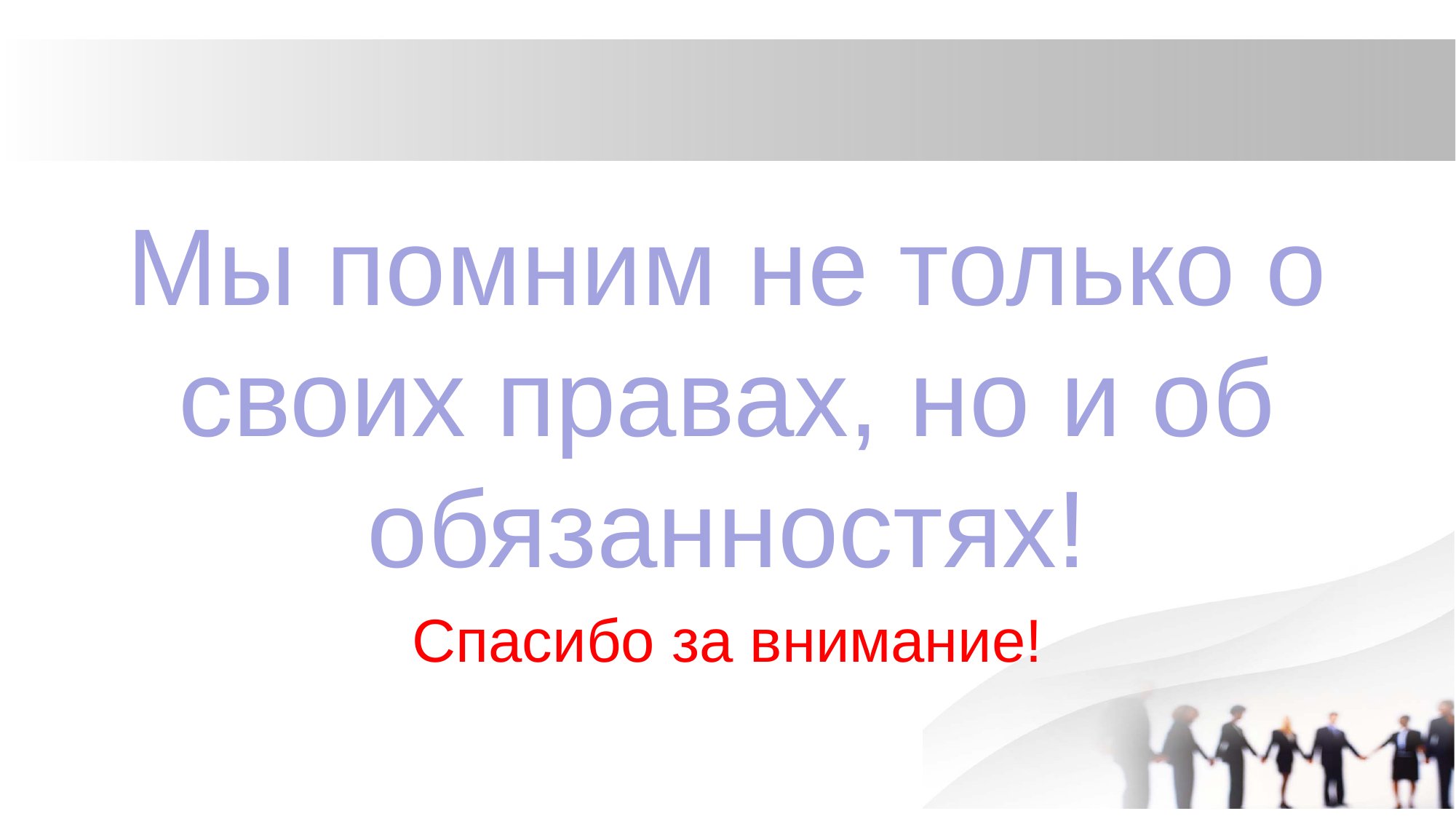

#
Мы помним не только о своих правах, но и об обязанностях!
Спасибо за внимание!